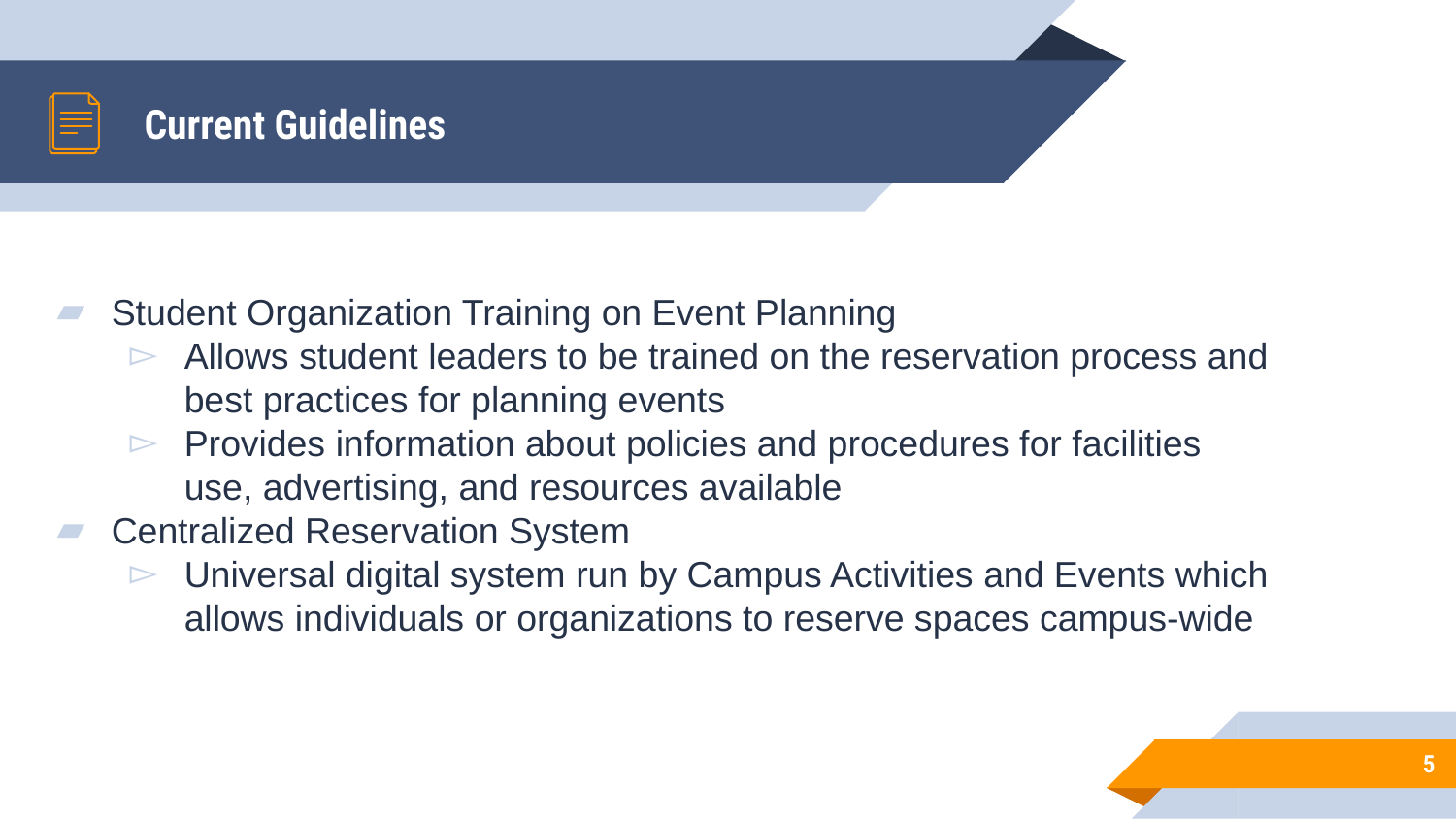

# Current Guidelines

Student Organization Training on Event Planning
Allows student leaders to be trained on the reservation process and best practices for planning events
Provides information about policies and procedures for facilities use, advertising, and resources available
Centralized Reservation System
Universal digital system run by Campus Activities and Events which allows individuals or organizations to reserve spaces campus-wide
5